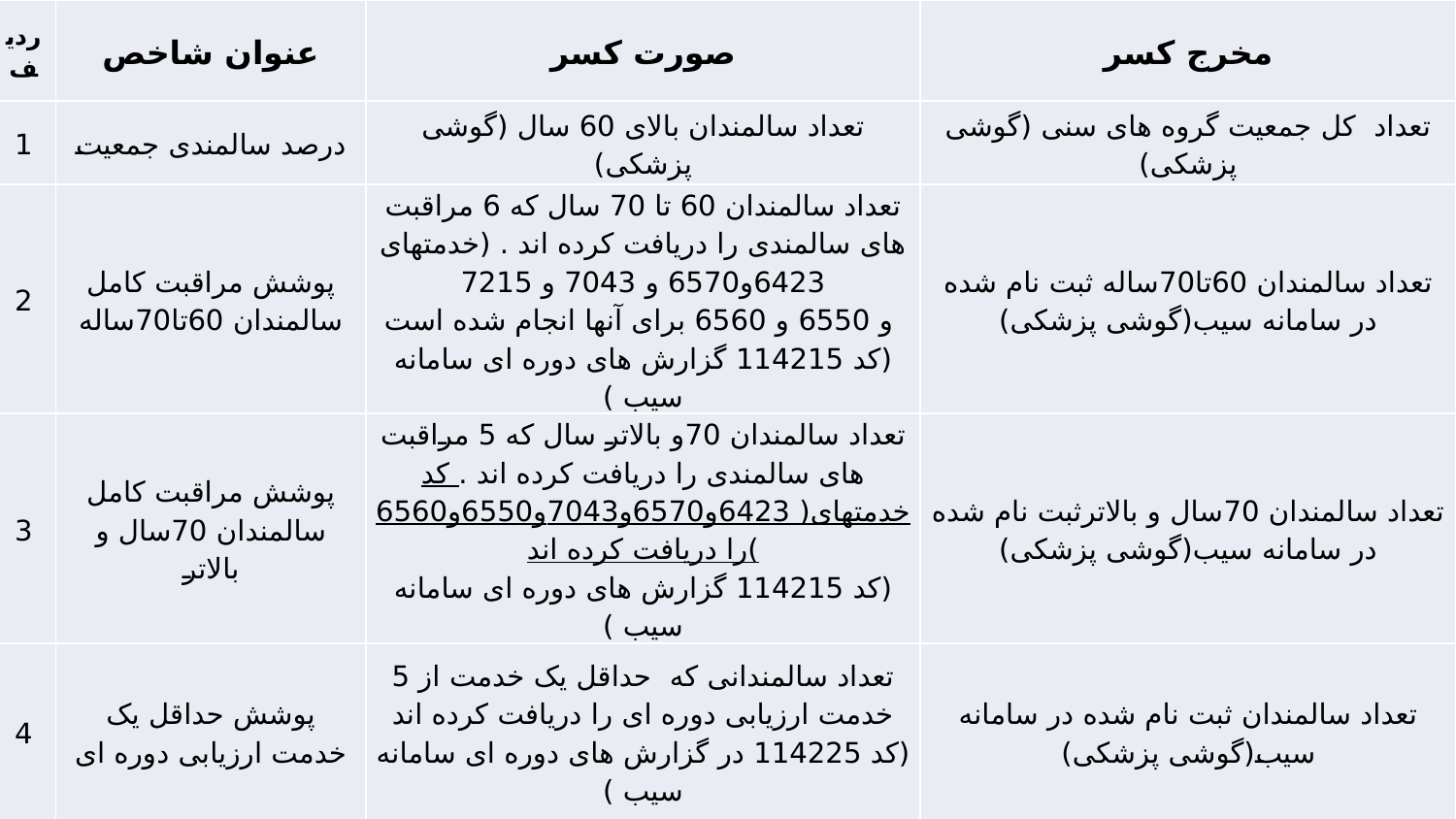

| ردیف | عنوان شاخص | صورت کسر | مخرج کسر |
| --- | --- | --- | --- |
| 1 | درصد سالمندی جمعیت | تعداد سالمندان بالای 60 سال (گوشی پزشکی) | تعداد کل جمعیت گروه های سنی (گوشی پزشکی) |
| 2 | پوشش مراقبت کامل سالمندان 60تا70ساله | تعداد سالمندان 60 تا 70 سال که 6 مراقبت های سالمندی را دریافت کرده اند . (خدمتهای 6423و6570 و 7043 و 7215  و 6550 و 6560 برای آنها انجام شده است (کد 114215 گزارش های دوره ای سامانه سیب ) | تعداد سالمندان 60تا70ساله ثبت نام شده در سامانه سیب(گوشی پزشکی) |
| 3 | پوشش مراقبت کامل سالمندان 70سال و بالاتر | تعداد سالمندان 70و بالاتر سال که 5 مراقبت های سالمندی را دریافت کرده اند . کد خدمتهای( 6423و6570و7043و6550و6560)را دریافت کرده اند (کد 114215 گزارش های دوره ای سامانه سیب ) | تعداد سالمندان 70سال و بالاترثبت نام شده در سامانه سیب(گوشی پزشکی) |
| 4 | پوشش حداقل یک خدمت ارزیابی دوره ای | تعداد سالمندانی که حداقل یک خدمت از 5 خدمت ارزیابی دوره ای را دریافت کرده اند (کد 114225 در گزارش های دوره ای سامانه سیب ) | تعداد سالمندان ثبت نام شده در سامانه سیب(گوشی پزشکی) |
| 5 | پوشش سالمندان ارجاع شده به پزشک | تعداد سالمندان ارجاع شده به پزشک (کد 114219در گزارش های دوره ای سامانه سیب ) | تعداد سالمندانی که حداقل یک خدمت از 5 خدمت ارزیابی دوره ای را دریافت کرده اند (کد 114225 در گزارش های دوره ای سامانه سیب ) |